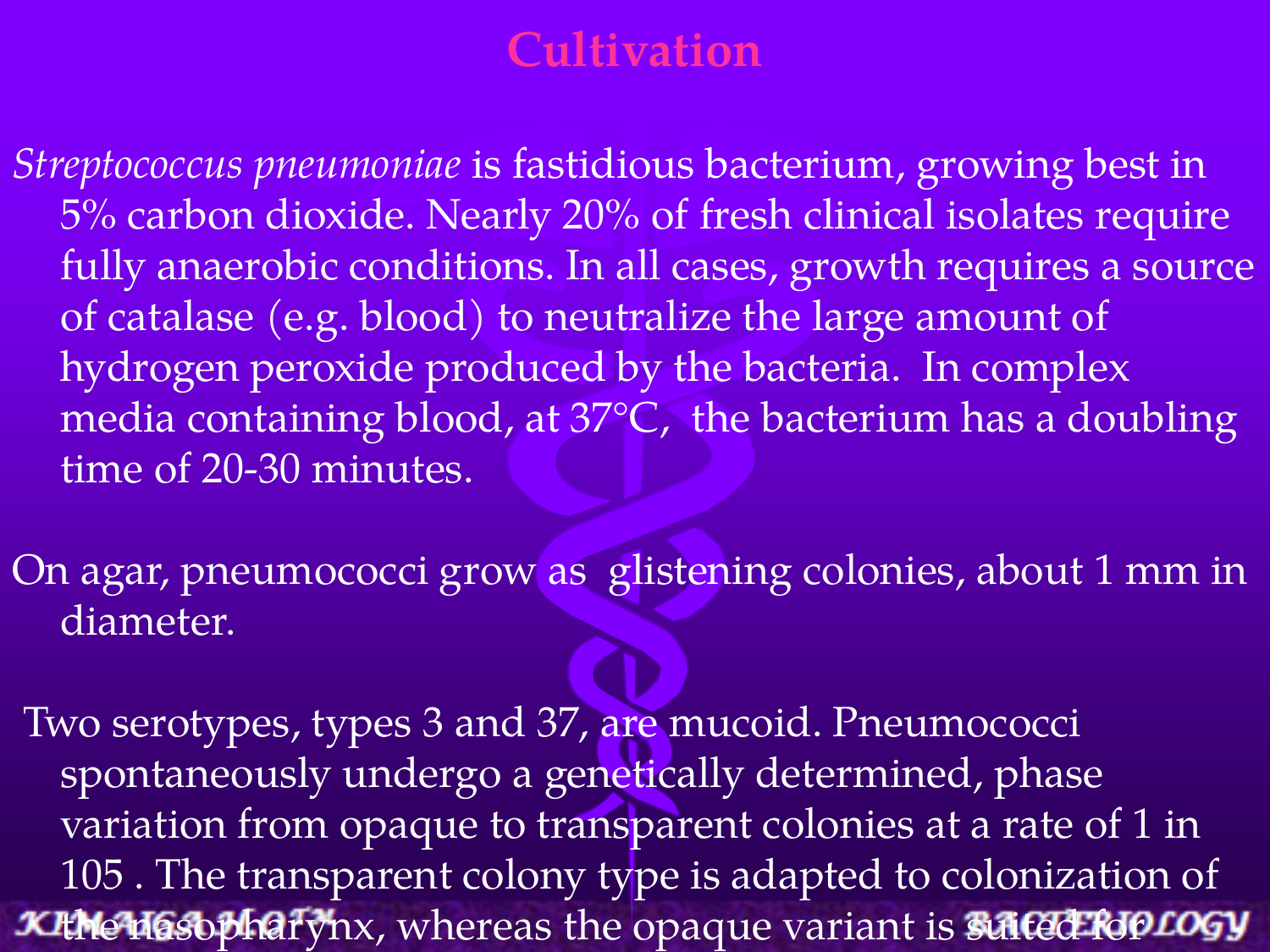

Cultivation

Streptococcus pneumoniae is fastidious bacterium, growing best in 5% carbon dioxide. Nearly 20% of fresh clinical isolates require fully anaerobic conditions. In all cases, growth requires a source of catalase (e.g. blood) to neutralize the large amount of hydrogen peroxide produced by the bacteria.  In complex media containing blood, at 37°C,  the bacterium has a doubling time of 20-30 minutes.

On agar, pneumococci grow as  glistening colonies, about 1 mm in diameter.

 Two serotypes, types 3 and 37, are mucoid. Pneumococci spontaneously undergo a genetically determined, phase variation from opaque to transparent colonies at a rate of 1 in 105 . The transparent colony type is adapted to colonization of the nasopharynx, whereas the opaque variant is suited for survival in blood.